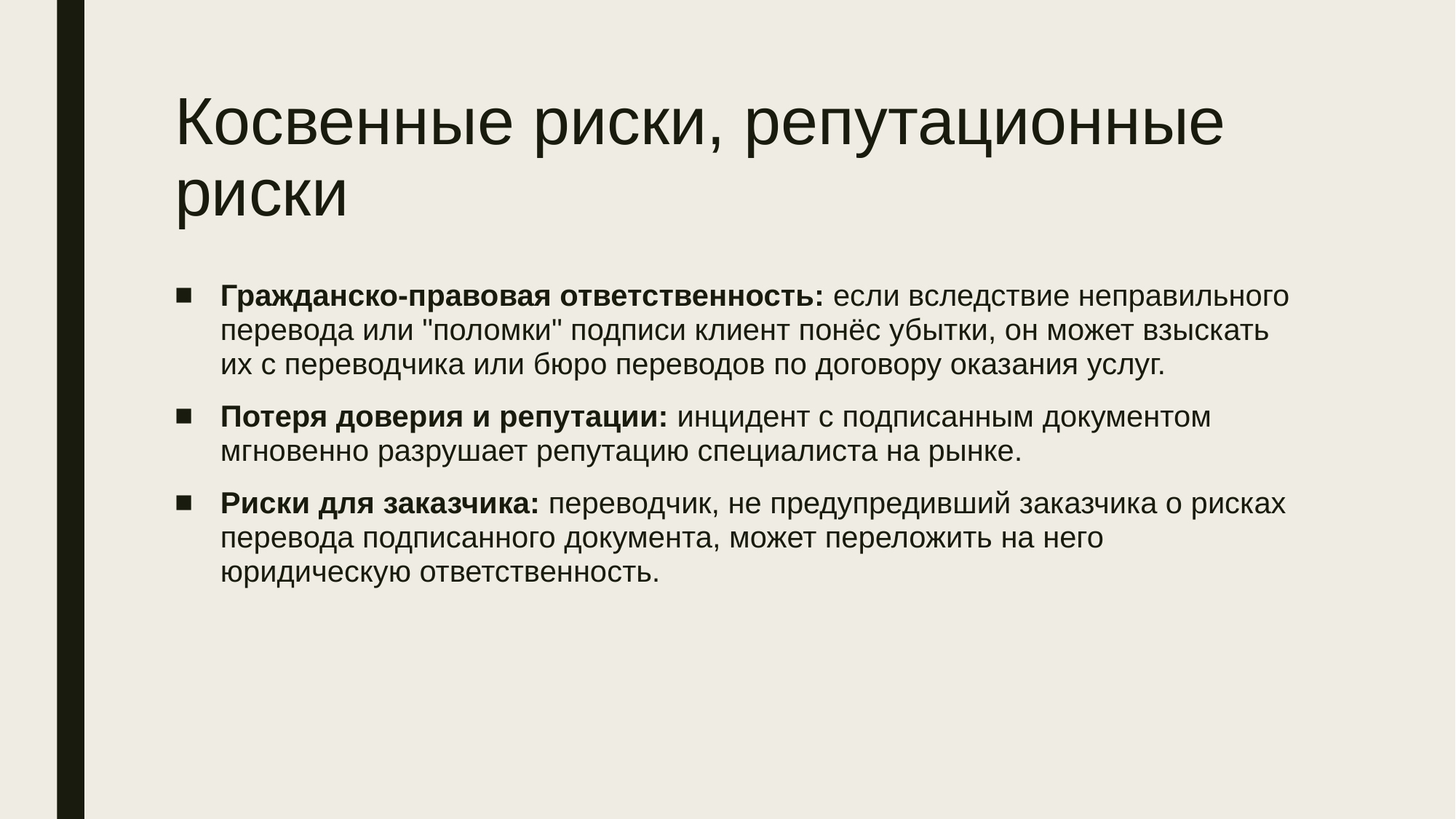

# Косвенные риски, репутационные риски
Гражданско-правовая ответственность: если вследствие неправильного перевода или "поломки" подписи клиент понёс убытки, он может взыскать их с переводчика или бюро переводов по договору оказания услуг.
Потеря доверия и репутации: инцидент с подписанным документом мгновенно разрушает репутацию специалиста на рынке.
Риски для заказчика: переводчик, не предупредивший заказчика о рисках перевода подписанного документа, может переложить на него юридическую ответственность.